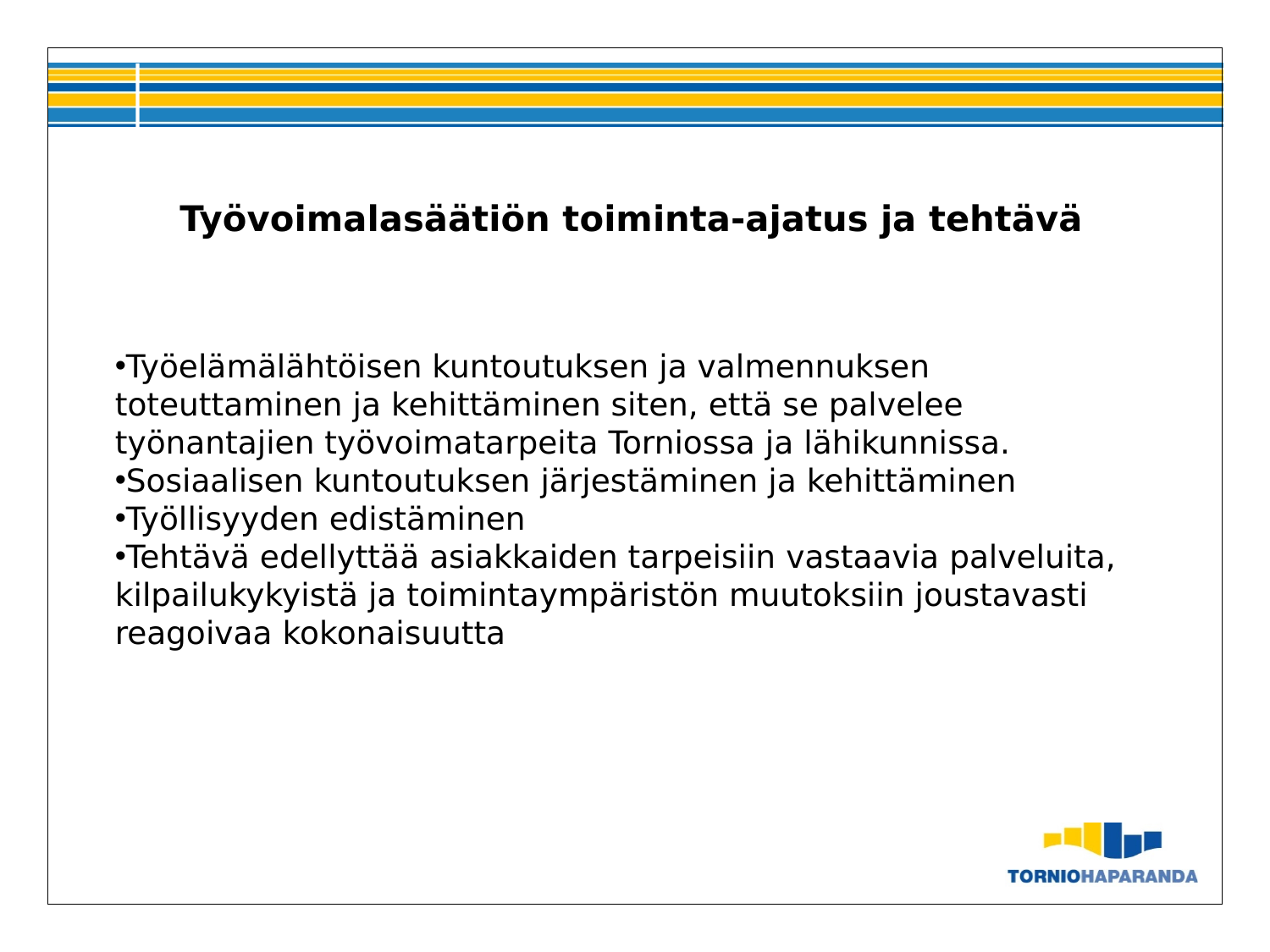

Työvoimalasäätiön toiminta-ajatus ja tehtävä
Työelämälähtöisen kuntoutuksen ja valmennuksen toteuttaminen ja kehittäminen siten, että se palvelee työnantajien työvoimatarpeita Torniossa ja lähikunnissa.
Sosiaalisen kuntoutuksen järjestäminen ja kehittäminen
Työllisyyden edistäminen
Tehtävä edellyttää asiakkaiden tarpeisiin vastaavia palveluita, kilpailukykyistä ja toimintaympäristön muutoksiin joustavasti reagoivaa kokonaisuutta